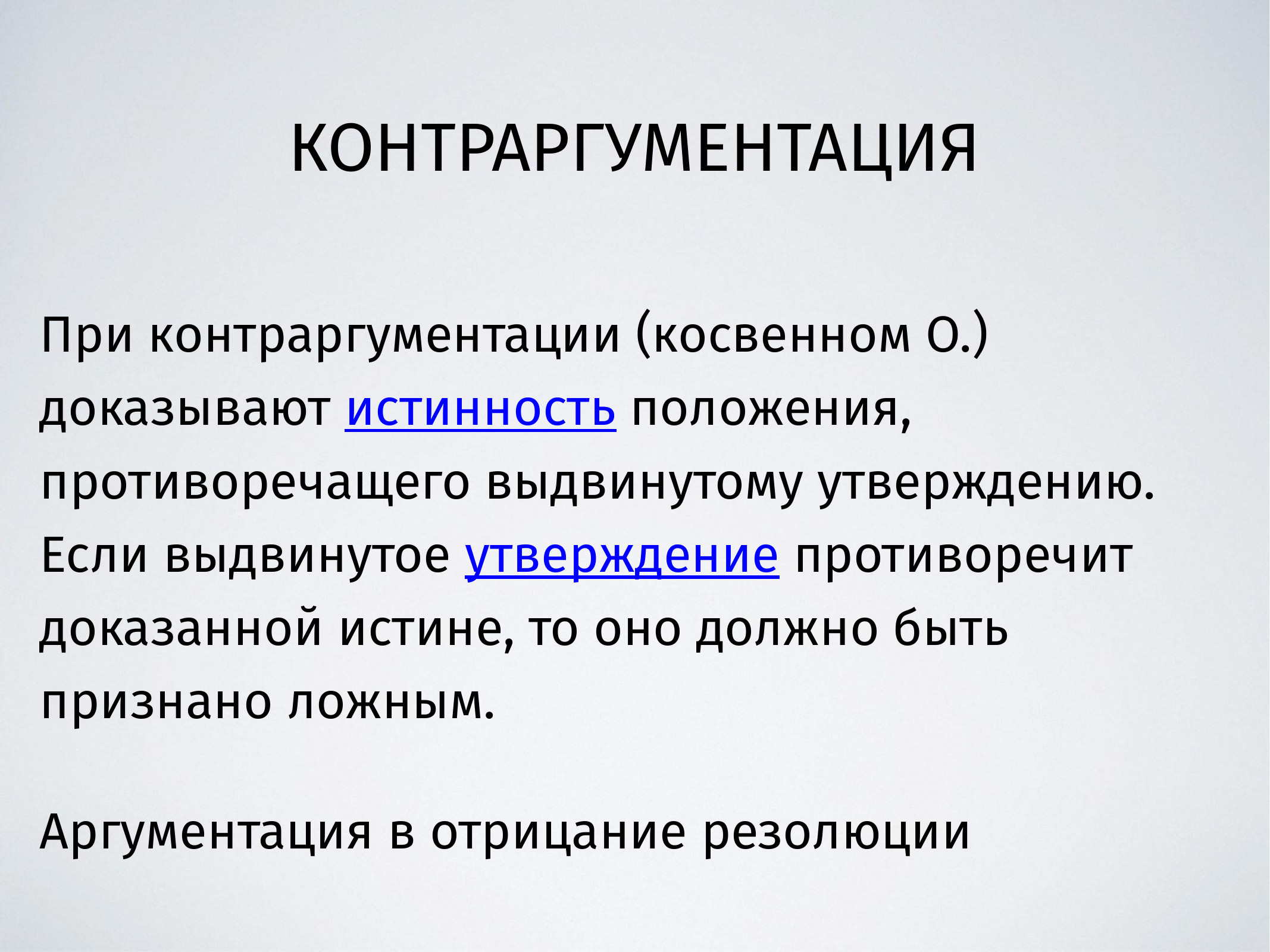

# КОНТРАРГУМЕНТАЦИЯ
При контраргументации (косвенном О.) доказывают истинность положения, противоречащего выдвинутому утверждению. Если выдвинутое утверждение противоречит доказанной истине, то оно должно быть признано ложным.
Аргументация в отрицание резолюции